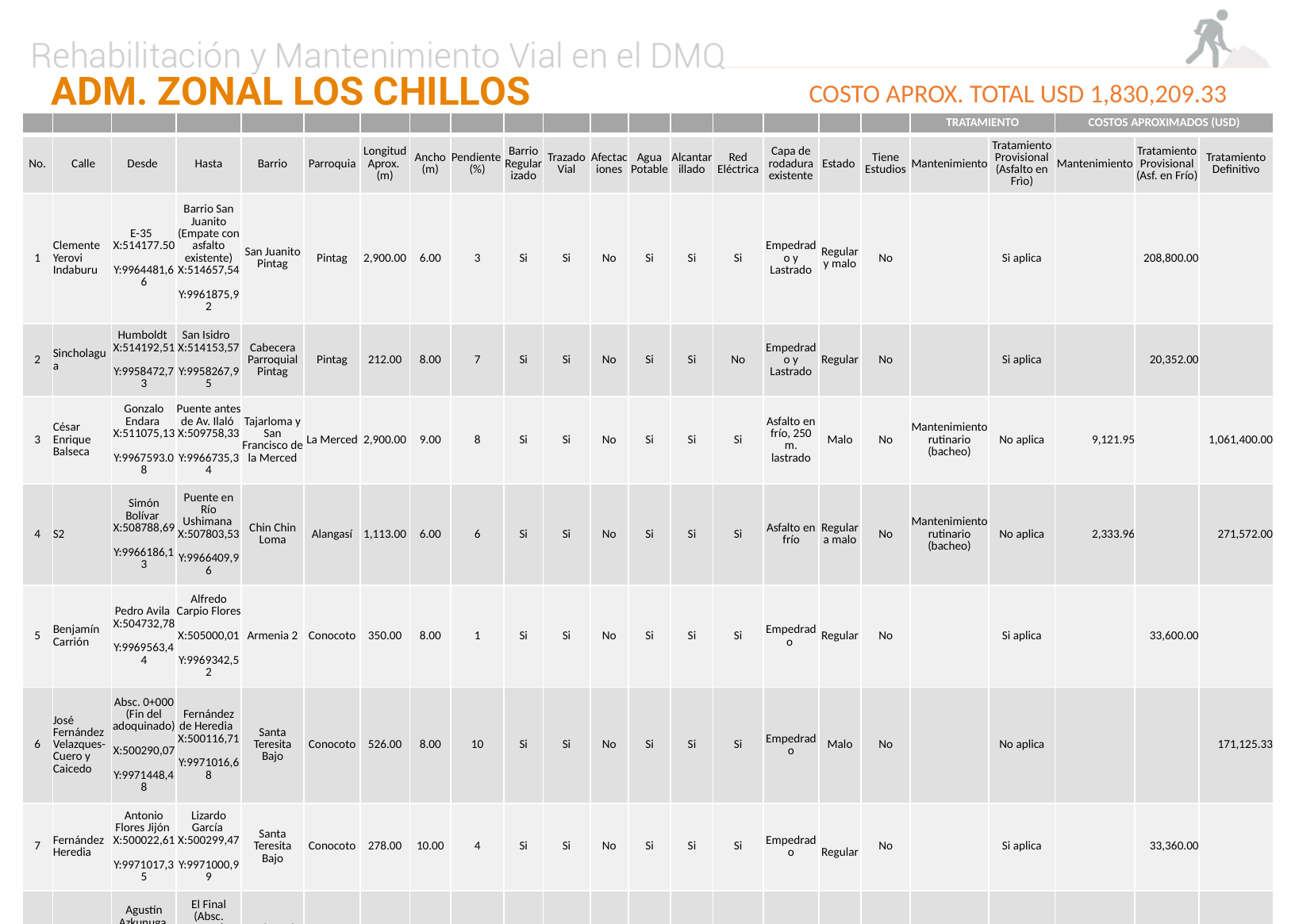

ADM. ZONAL LOS CHILLOS
COSTO APROX. TOTAL USD 1,830,209.33
|  |  |  |  |  |  |  |  |  |  |  |  |  |  |  |  |  |  | TRATAMIENTO |  | COSTOS APROXIMADOS (USD) |  |  |
| --- | --- | --- | --- | --- | --- | --- | --- | --- | --- | --- | --- | --- | --- | --- | --- | --- | --- | --- | --- | --- | --- | --- |
| No. | Calle | Desde | Hasta | Barrio | Parroquia | Longitud Aprox. (m) | Ancho (m) | Pendiente (%) | Barrio Regularizado | Trazado Vial | Afectaciones | Agua Potable | Alcantarillado | Red Eléctrica | Capa de rodadura existente | Estado | Tiene Estudios | Mantenimiento | Tratamiento Provisional (Asfalto en Frìo) | Mantenimiento | Tratamiento Provisional (Asf. en Frío) | Tratamiento Definitivo |
| 1 | Clemente Yerovi Indaburu | E-35 X:514177.50 Y:9964481,66 | Barrio San Juanito (Empate con asfalto existente) X:514657,54 Y:9961875,92 | San Juanito Pintag | Pintag | 2,900.00 | 6.00 | 3 | Si | Si | No | Si | Si | Si | Empedrado y Lastrado | Regular y malo | No |  | Si aplica |  | 208,800.00 |  |
| 2 | Sincholagua | Humboldt X:514192,51 Y:9958472,73 | San Isidro X:514153,57 Y:9958267,95 | Cabecera Parroquial Pintag | Pintag | 212.00 | 8.00 | 7 | Si | Si | No | Si | Si | No | Empedrado y Lastrado | Regular | No |  | Si aplica |  | 20,352.00 |  |
| 3 | César Enrique Balseca | Gonzalo Endara X:511075,13 Y:9967593.08 | Puente antes de Av. Ilaló X:509758,33 Y:9966735,34 | Tajarloma y San Francisco de la Merced | La Merced | 2,900.00 | 9.00 | 8 | Si | Si | No | Si | Si | Si | Asfalto en frío, 250 m. lastrado | Malo | No | Mantenimiento rutinario (bacheo) | No aplica | 9,121.95 |  | 1,061,400.00 |
| 4 | S2 | Simón Bolívar X:508788,69 Y:9966186,13 | Puente en Río Ushimana X:507803,53 Y:9966409,96 | Chin Chin Loma | Alangasí | 1,113.00 | 6.00 | 6 | Si | Si | No | Si | Si | Si | Asfalto en frío | Regular a malo | No | Mantenimiento rutinario (bacheo) | No aplica | 2,333.96 |  | 271,572.00 |
| 5 | Benjamín Carrión | Pedro Avila X:504732,78 Y:9969563,44 | Alfredo Carpio Flores X:505000,01 Y:9969342,52 | Armenia 2 | Conocoto | 350.00 | 8.00 | 1 | Si | Si | No | Si | Si | Si | Empedrado | Regular | No |  | Si aplica |  | 33,600.00 |  |
| 6 | José Fernández Velazques-Cuero y Caicedo | Absc. 0+000 (Fin del adoquinado) X:500290,07 Y:9971448,48 | Fernández de Heredia X:500116,71 Y:9971016,68 | Santa Teresita Bajo | Conocoto | 526.00 | 8.00 | 10 | Si | Si | No | Si | Si | Si | Empedrado | Malo | No |  | No aplica |  |  | 171,125.33 |
| 7 | Fernández Heredia | Antonio Flores Jijón X:500022,61 Y:9971017,35 | Lizardo García X:500299,47 Y:9971000,99 | Santa Teresita Bajo | Conocoto | 278.00 | 10.00 | 4 | Si | Si | No | Si | Si | Si | Empedrado | Regular | No |  | Si aplica |  | 33,360.00 |  |
| 8 | Lizardo García | Agustín Azkunuga X:499790,94 Y:9969563,46 | El Final (Absc. 0+500) X:499895,26 Y:9969096,39 | José María Velasco Ibarra | Conocoto | 500.00 | 5.00 | 3 | Si | Si | No | Si | Si | Si | Tierra | Regular | No |  | Si aplica |  | 30,000.00 |  |
| LONGITUD TOTAL (m) |  |  |  |  |  | 8,779.00 |  |  |  |  |  |  |  |  |  |  |  |  |  | 11,455.91 | 326,112.00 | 1,504,097.33 |